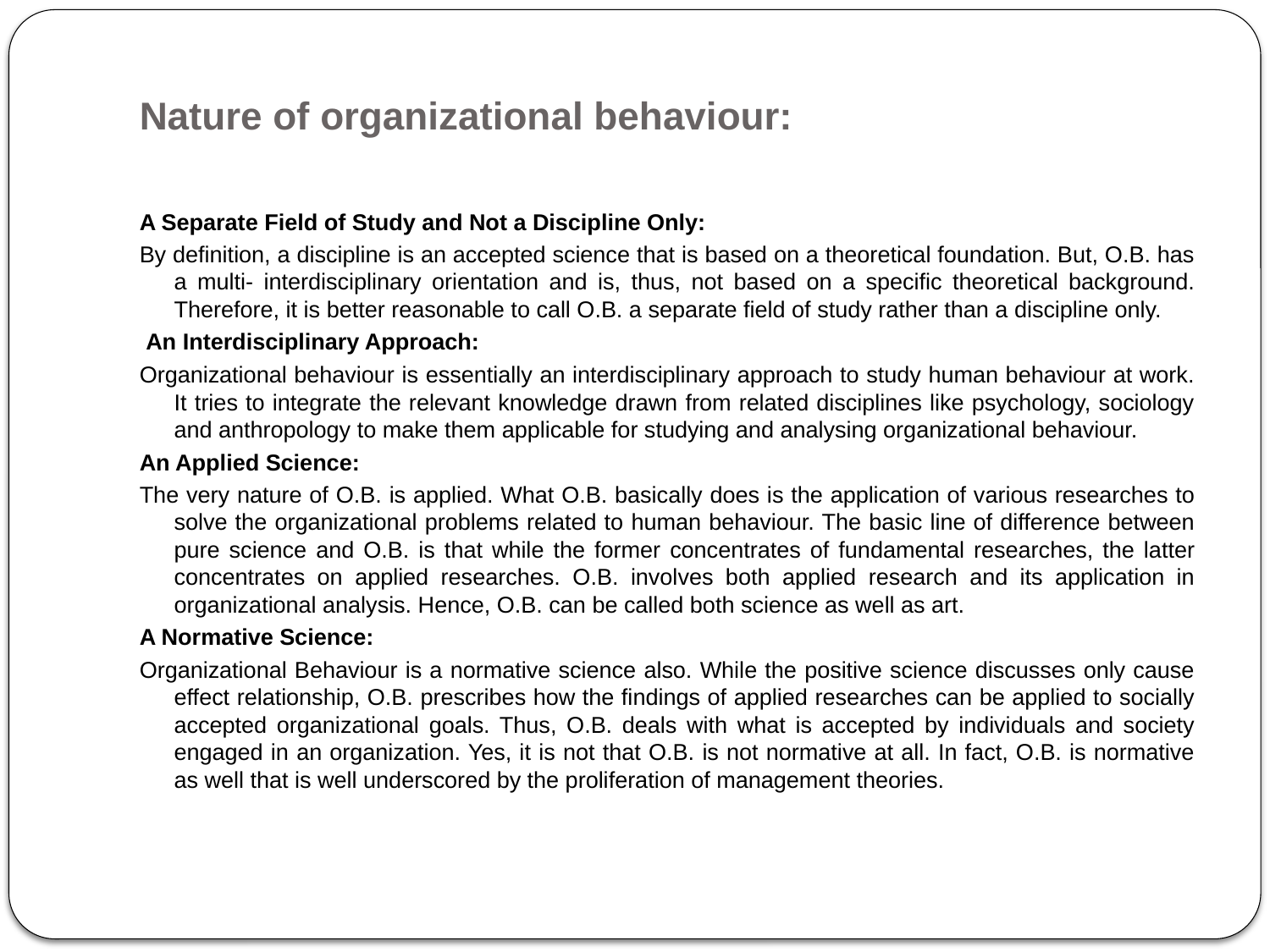

# Nature of organizational behaviour:
A Separate Field of Study and Not a Discipline Only:
By definition, a discipline is an accepted science that is based on a theoretical foundation. But, O.B. has a multi- interdisciplinary orientation and is, thus, not based on a specific theoretical background. Therefore, it is better reasonable to call O.B. a separate field of study rather than a discipline only.
 An Interdisciplinary Approach:
Organizational behaviour is essentially an interdisci­plinary approach to study human behaviour at work. It tries to integrate the relevant knowledge drawn from re­lated disciplines like psychology, sociology and anthro­pology to make them applicable for studying and analysing organizational behaviour.
An Applied Science:
The very nature of O.B. is applied. What O.B. basically does is the application of various researches to solve the organizational problems related to human behaviour. The basic line of difference between pure science and O.B. is that while the former concentrates of fundamental researches, the latter concentrates on applied researches. O.B. involves both applied research and its application in organizational analysis. Hence, O.B. can be called both science as well as art.
A Normative Science:
Organizational Behaviour is a normative science also. While the positive science discusses only cause effect relationship, O.B. prescribes how the findings of applied researches can be applied to socially accepted organizational goals. Thus, O.B. deals with what is accepted by individuals and society engaged in an organization. Yes, it is not that O.B. is not normative at all. In fact, O.B. is normative as well that is well underscored by the proliferation of management theories.